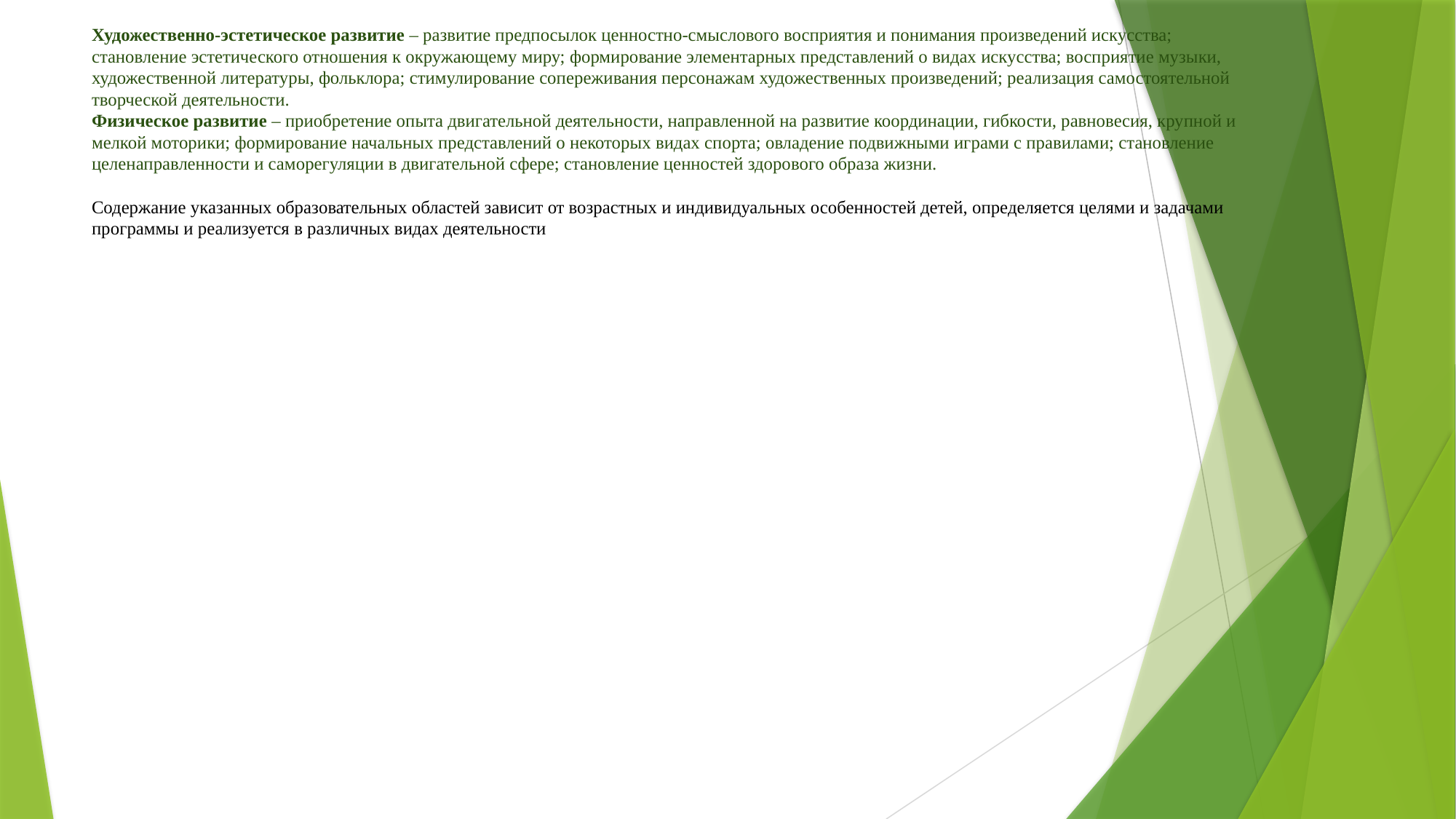

# Художественно-эстетическое развитие – развитие предпосылок ценностно-смыслового восприятия и понимания произведений искусства; становление эстетического отношения к окружающему миру; формирование элементарных представлений о видах искусства; восприятие музыки, художественной литературы, фольклора; стимулирование сопереживания персонажам художественных произведений; реализация самостоятельной творческой деятельности. Физическое развитие – приобретение опыта двигательной деятельности, направленной на развитие координации, гибкости, равновесия, крупной и мелкой моторики; формирование начальных представлений о некоторых видах спорта; овладение подвижными играми с правилами; становление целенаправленности и саморегуляции в двигательной сфере; становление ценностей здорового образа жизни. Содержание указанных образовательных областей зависит от возрастных и индивидуальных особенностей детей, определяется целями и задачами программы и реализуется в различных видах деятельности